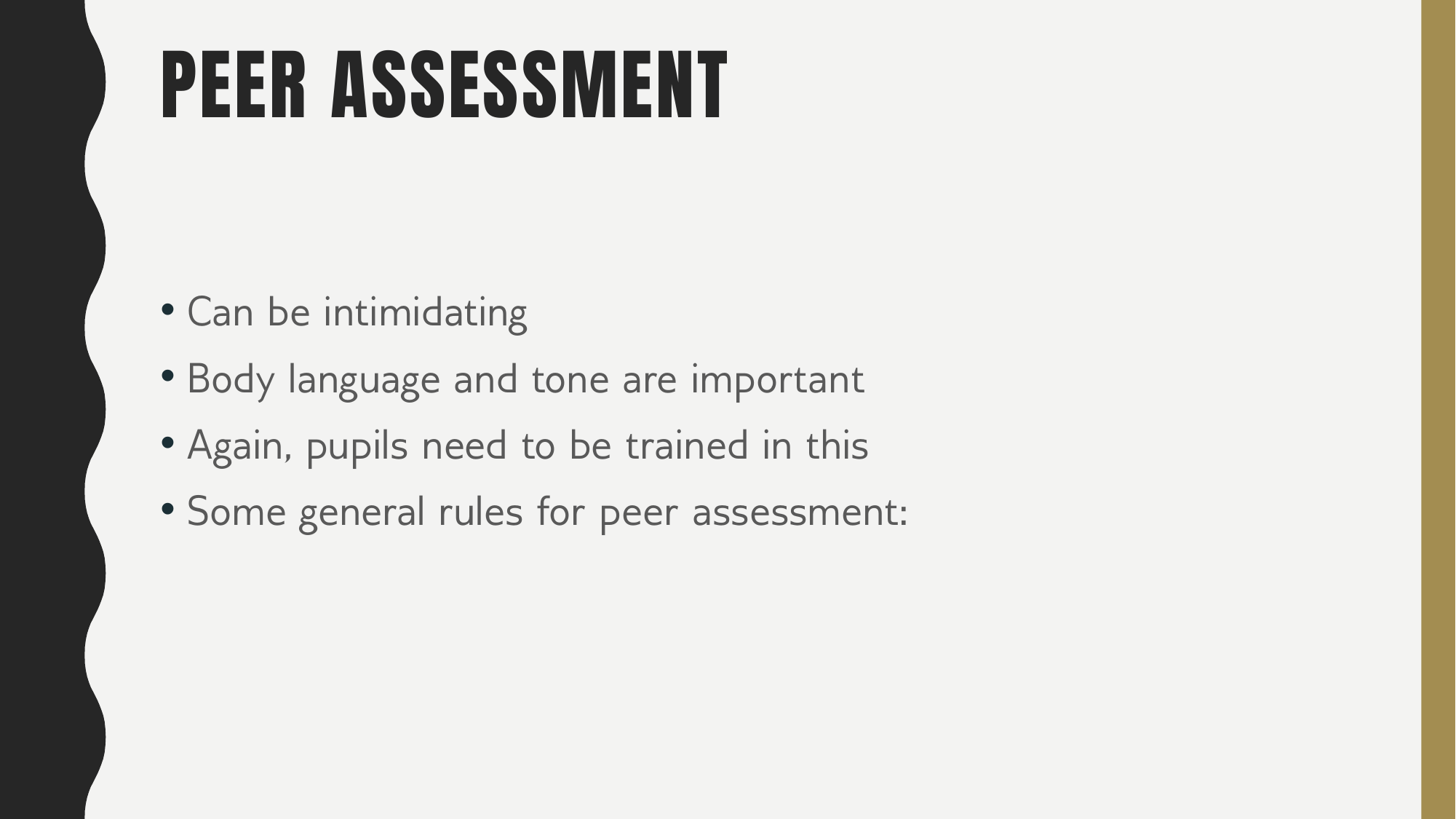

# Peer assessment
Can be intimidating
Body language and tone are important
Again, pupils need to be trained in this
Some general rules for peer assessment: